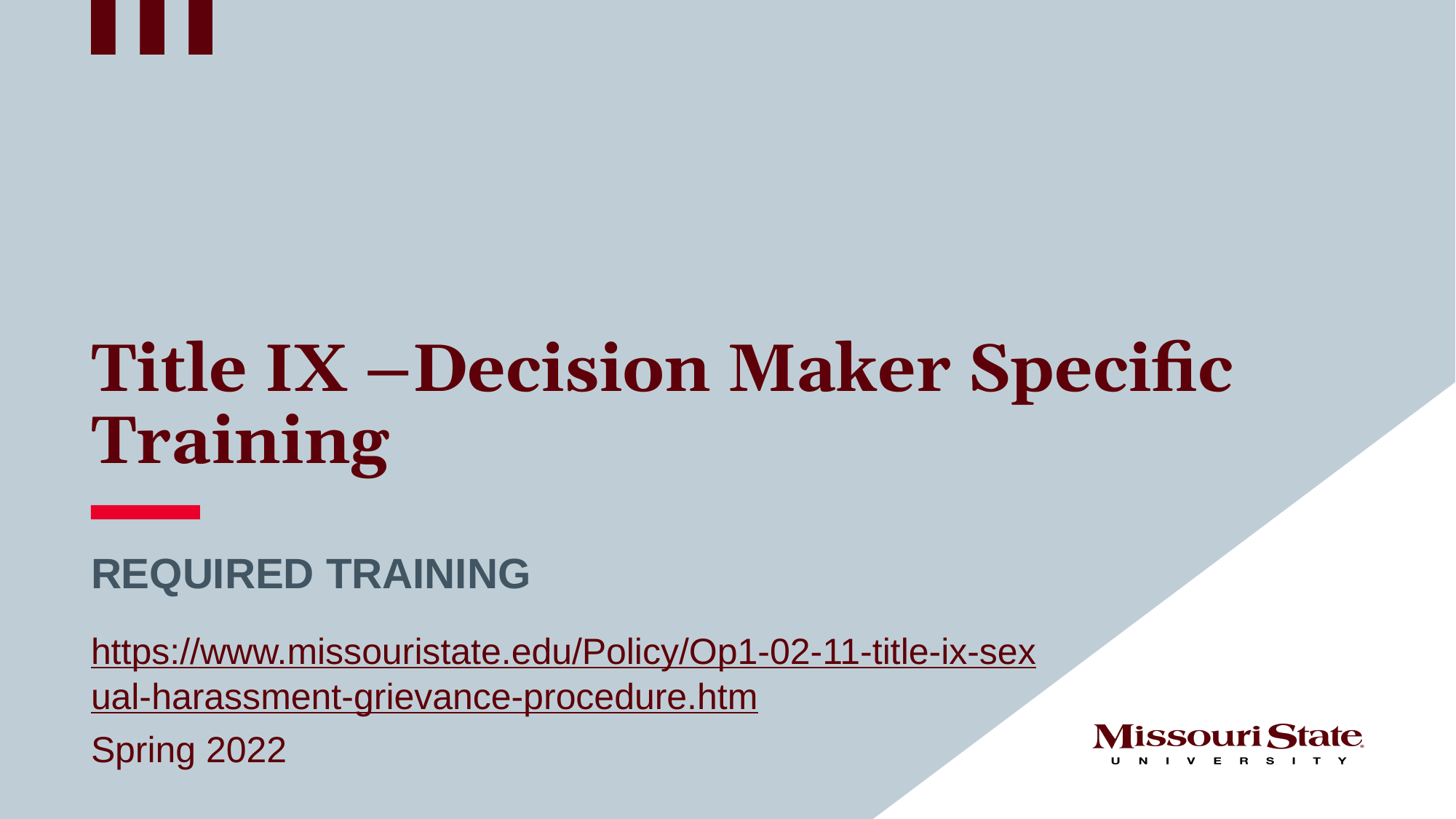

# Title IX –Decision Maker Specific Training
Required Training
https://www.missouristate.edu/Policy/Op1-02-11-title-ix-sexual-harassment-grievance-procedure.htm

Spring 2022